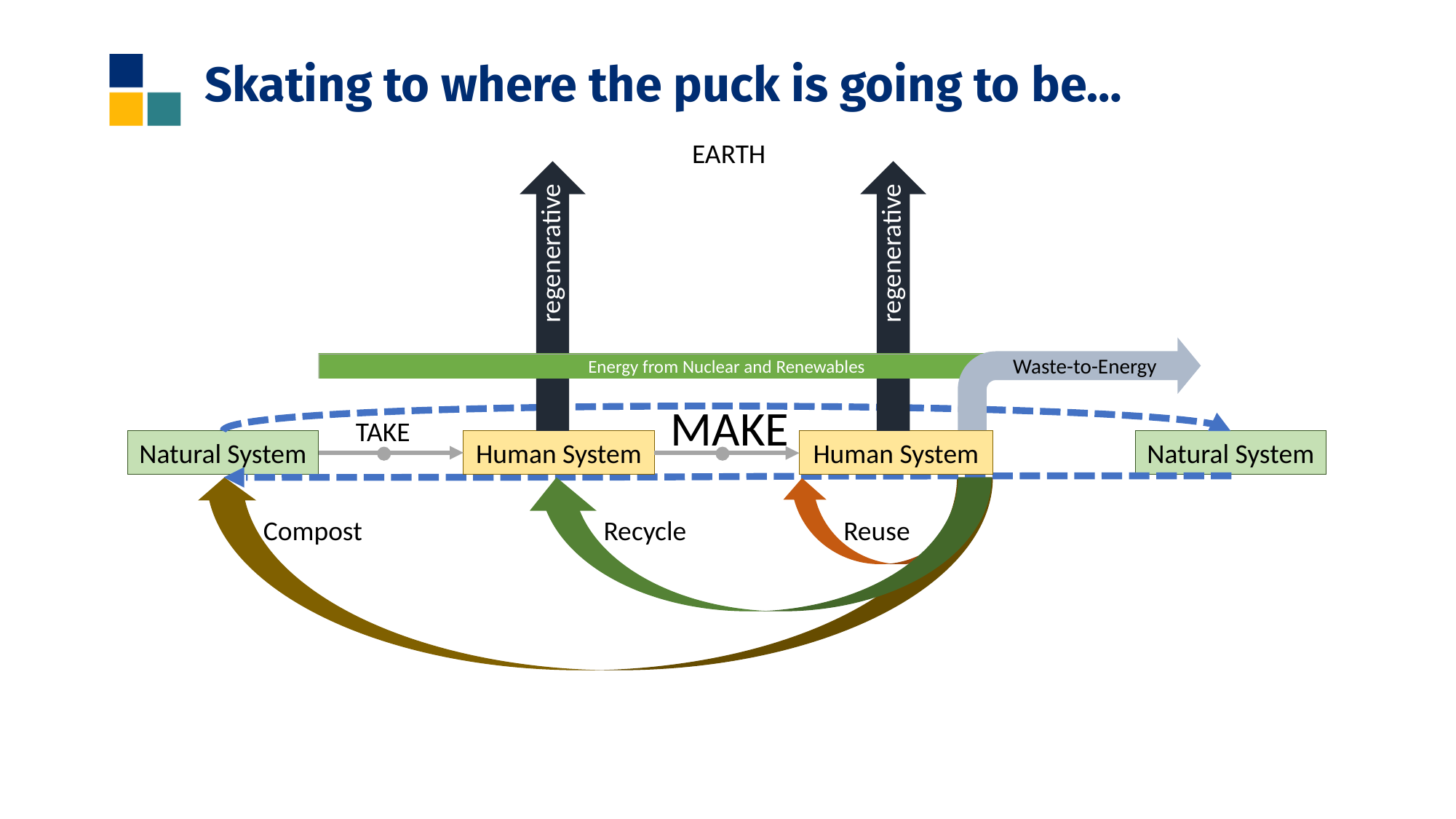

# Skating to where the puck is going to be…
EARTH

regenerative
regenerative

Waste-to-Energy
Energy from Nuclear and Renewables
MAKE
TAKE
Natural System
Human System
Human System
Natural System

Compost
Recycle
Reuse